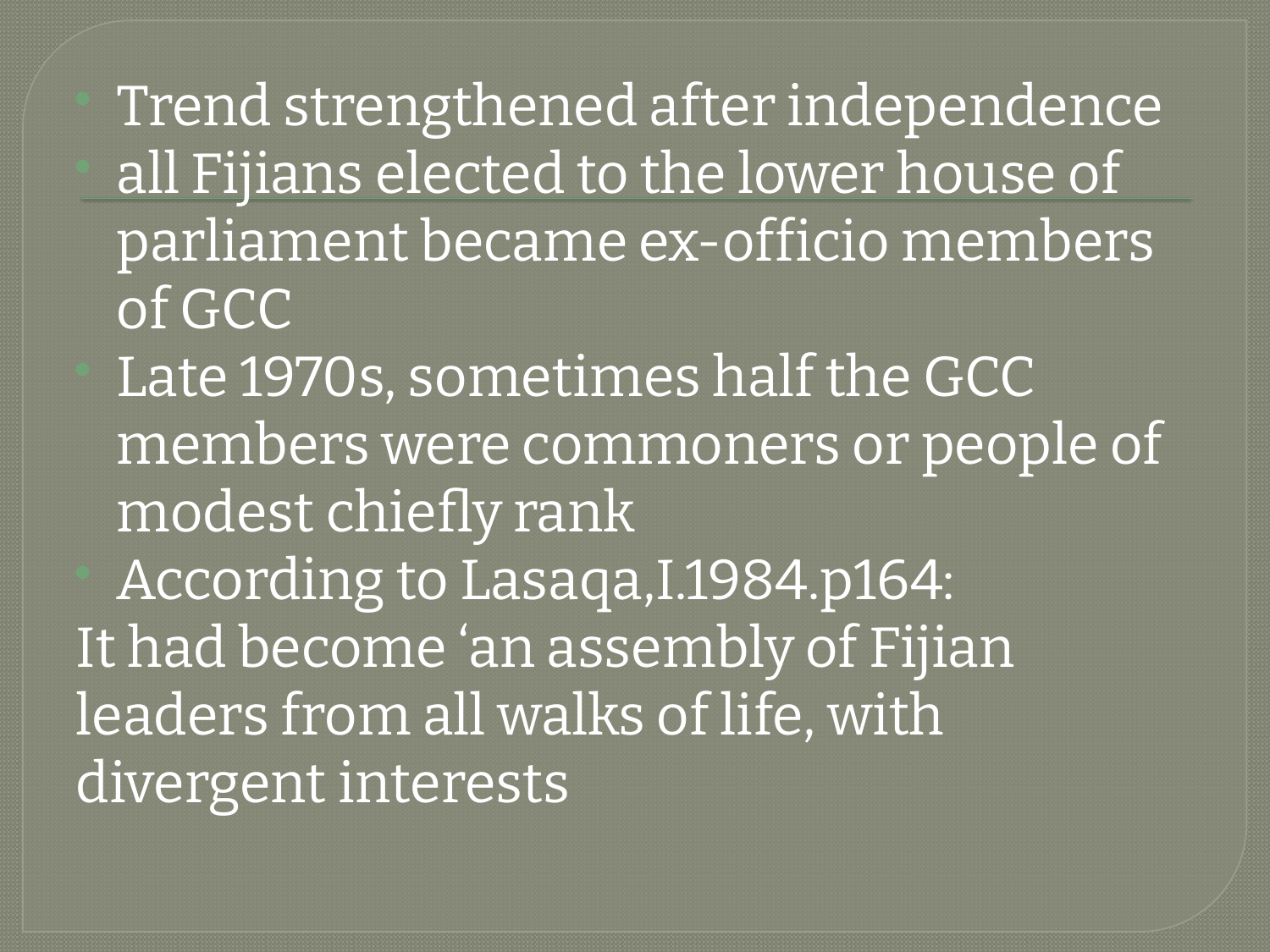

Trend strengthened after independence
all Fijians elected to the lower house of parliament became ex-officio members of GCC
Late 1970s, sometimes half the GCC members were commoners or people of modest chiefly rank
According to Lasaqa,I.1984.p164:
It had become ‘an assembly of Fijian leaders from all walks of life, with divergent interests